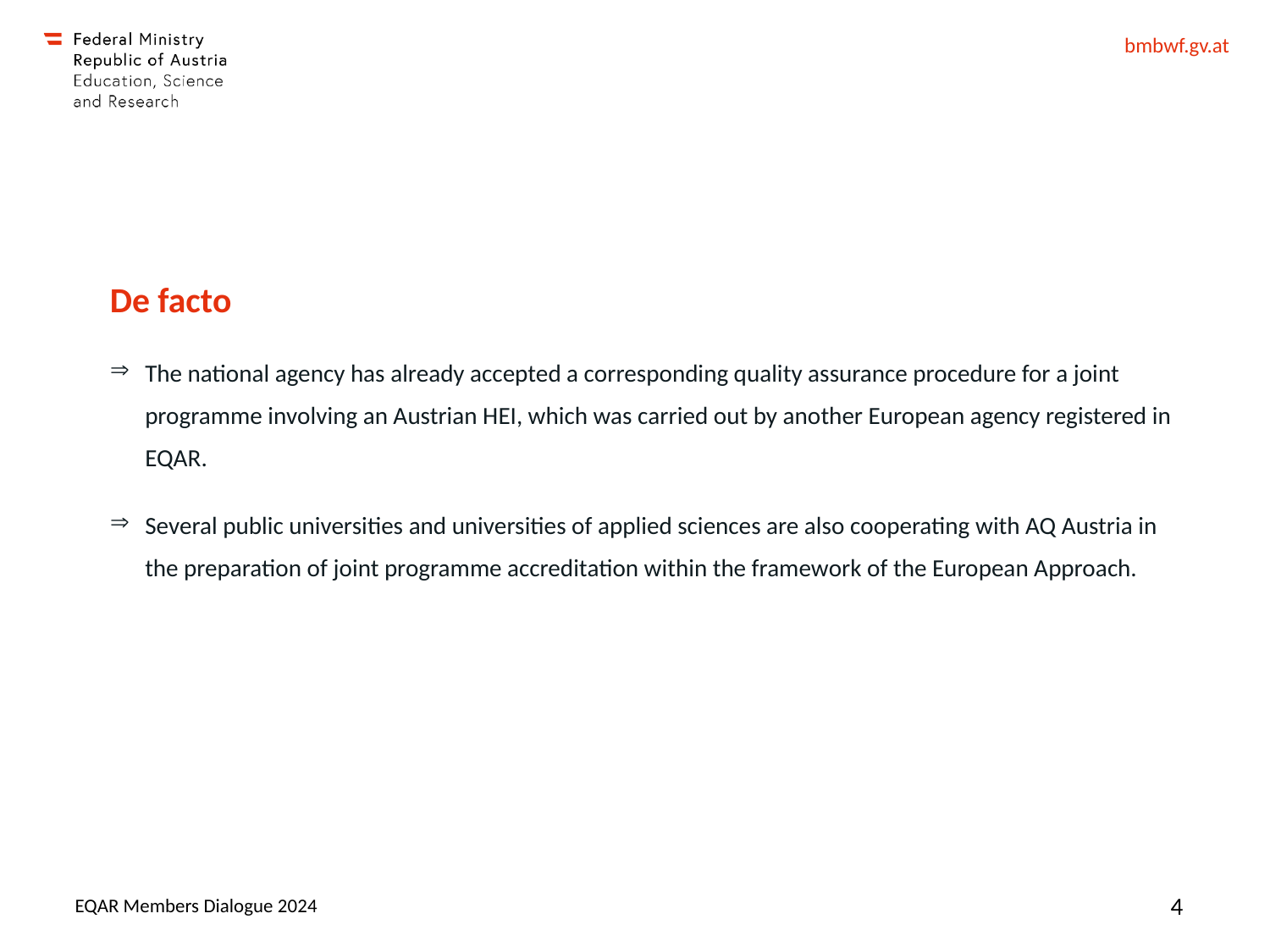

De facto
The national agency has already accepted a corresponding quality assurance procedure for a joint programme involving an Austrian HEI, which was carried out by another European agency registered in EQAR.
Several public universities and universities of applied sciences are also cooperating with AQ Austria in the preparation of joint programme accreditation within the framework of the European Approach.

EQAR Members Dialogue 2024
4